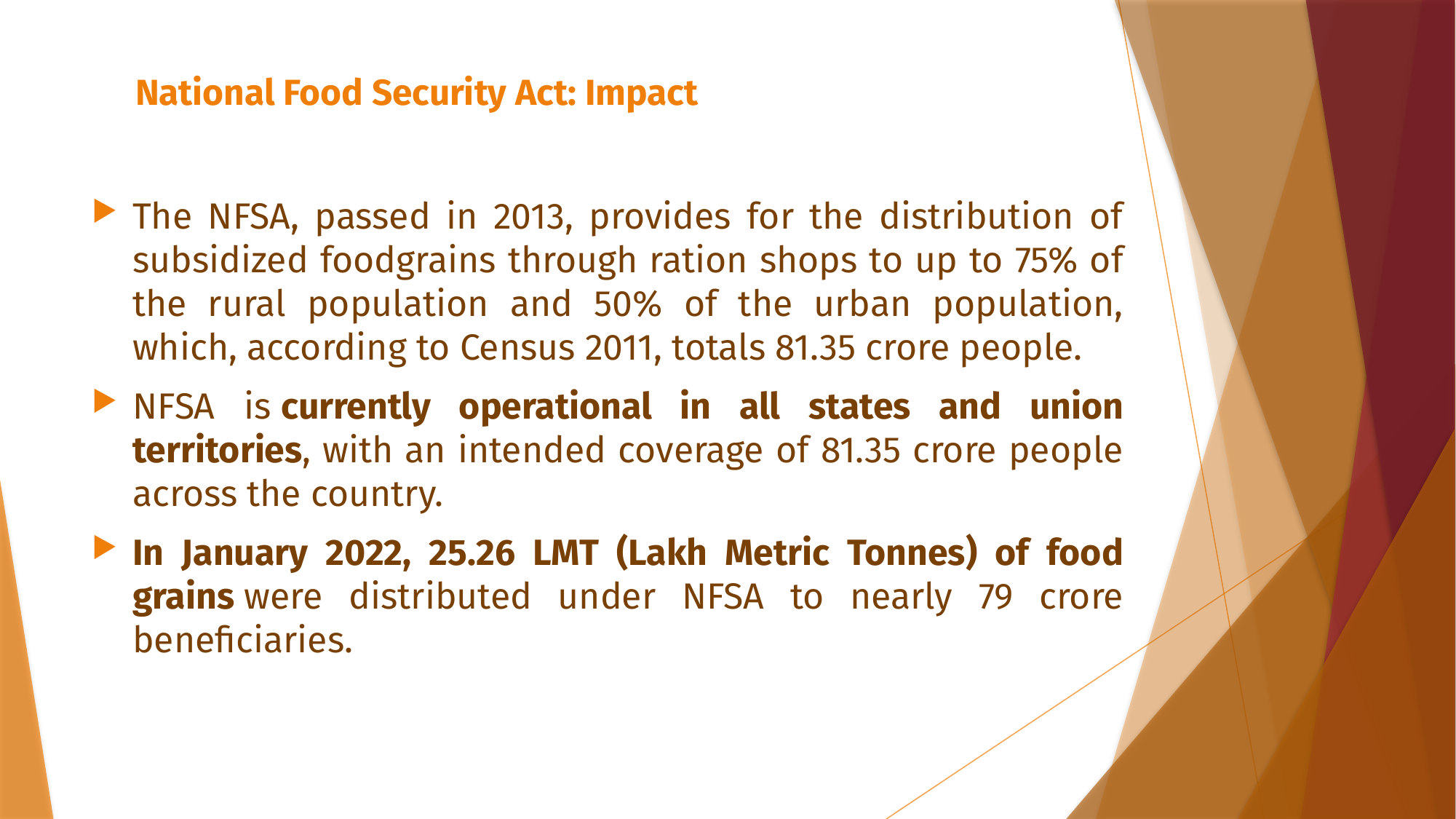

# National Food Security Act: Impact
The NFSA, passed in 2013, provides for the distribution of subsidized foodgrains through ration shops to up to 75% of the rural population and 50% of the urban population, which, according to Census 2011, totals 81.35 crore people.
NFSA is currently operational in all states and union territories, with an intended coverage of 81.35 crore people across the country.
In January 2022, 25.26 LMT (Lakh Metric Tonnes) of food grains were distributed under NFSA to nearly 79 crore beneficiaries.